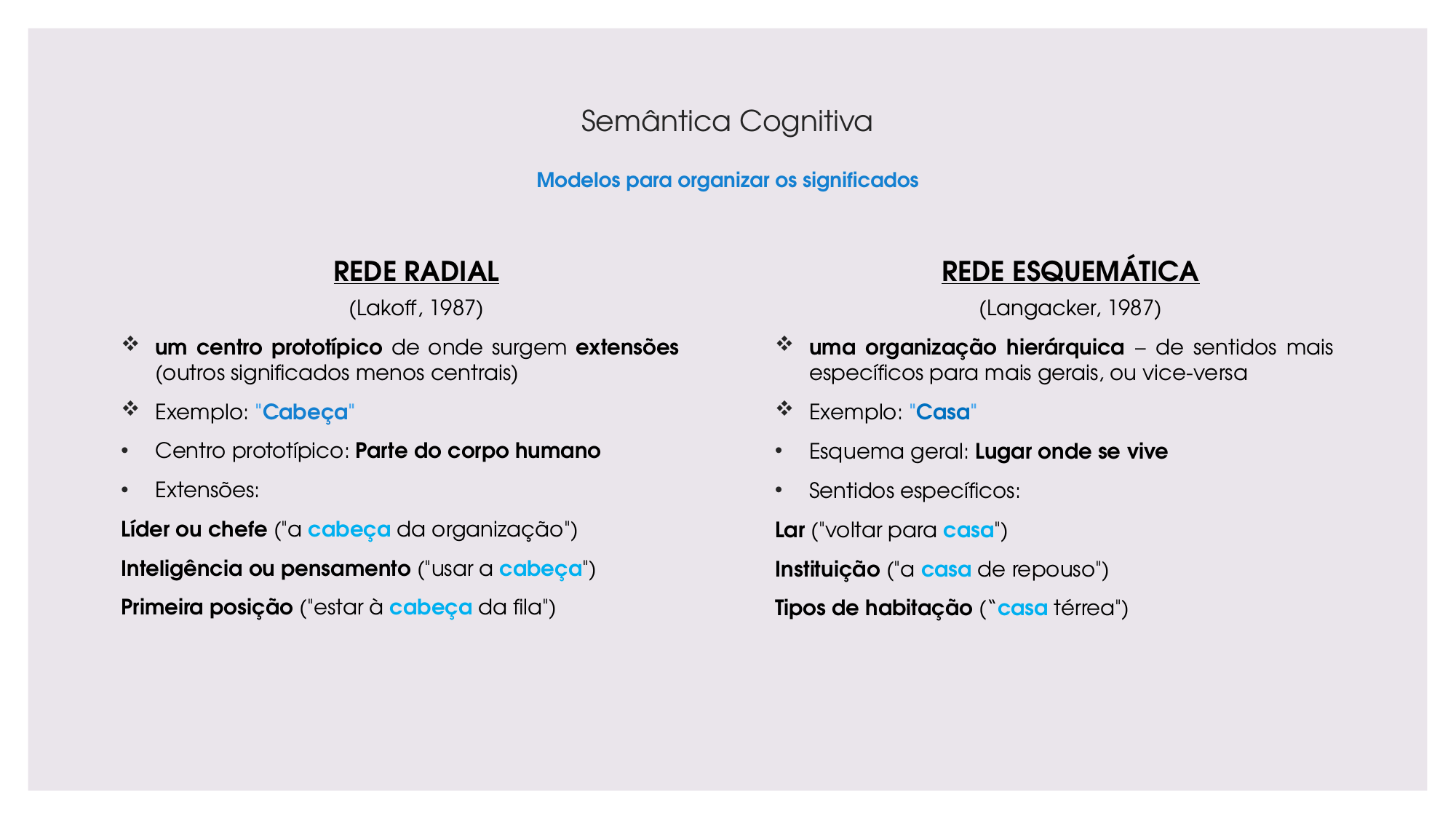

# Semântica Cognitiva Modelos para organizar os significados
REDE RADIAL
(Lakoff, 1987)
um centro prototípico de onde surgem extensões (outros significados menos centrais)
Exemplo: "Cabeça"
Centro prototípico: Parte do corpo humano
Extensões:
Líder ou chefe ("a cabeça da organização")
Inteligência ou pensamento ("usar a cabeça")
Primeira posição ("estar à cabeça da fila")

REDE ESQUEMÁTICA
(Langacker, 1987)
uma organização hierárquica – de sentidos mais específicos para mais gerais, ou vice-versa
Exemplo: "Casa"
Esquema geral: Lugar onde se vive
Sentidos específicos:
Lar ("voltar para casa")
Instituição ("a casa de repouso")
Tipos de habitação (“casa térrea")